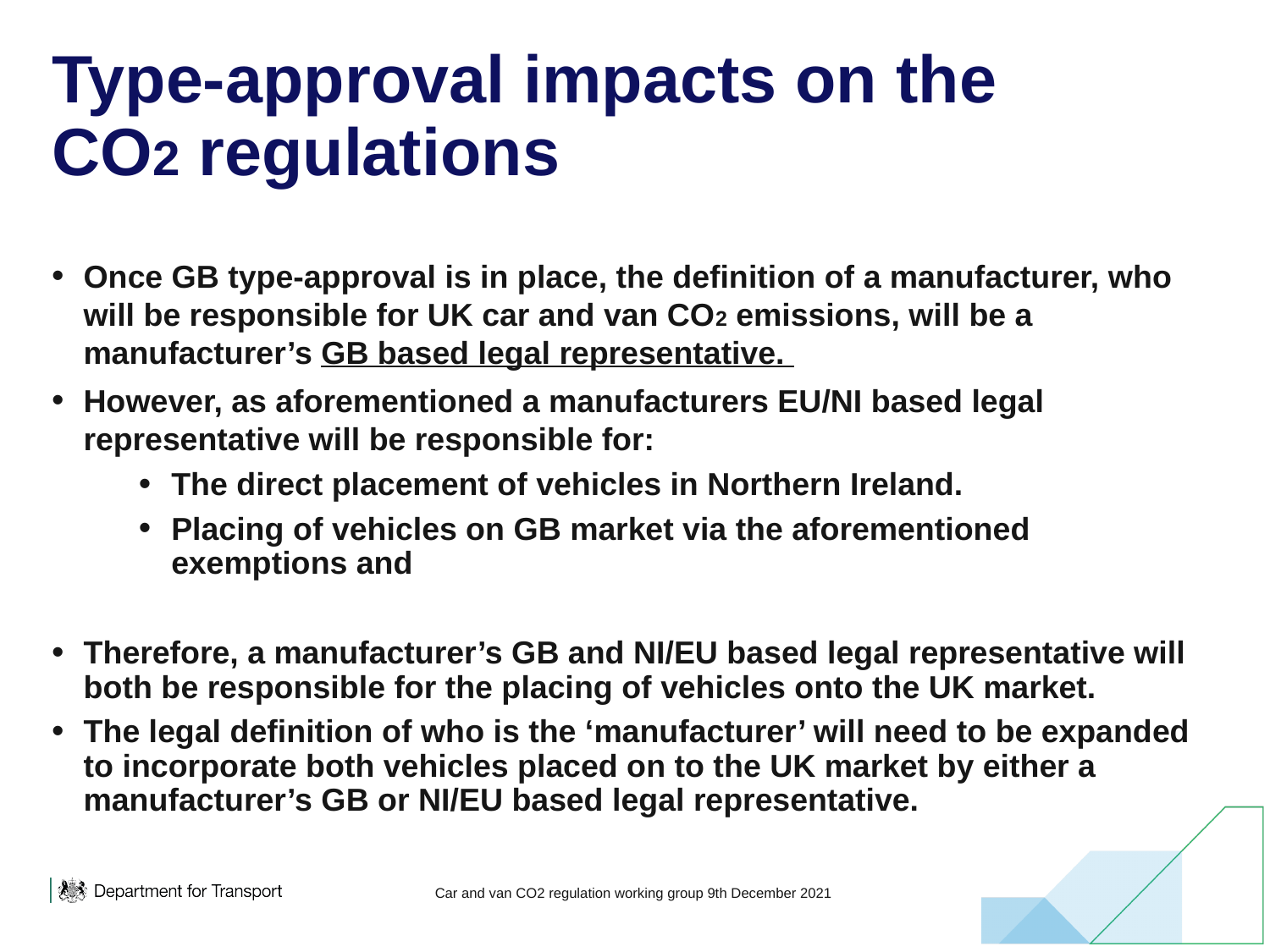

# Type-approval impacts on the CO2 regulations
Once GB type-approval is in place, the definition of a manufacturer, who will be responsible for UK car and van CO2 emissions, will be a manufacturer’s GB based legal representative.
However, as aforementioned a manufacturers EU/NI based legal representative will be responsible for:
The direct placement of vehicles in Northern Ireland.
Placing of vehicles on GB market via the aforementioned exemptions and

Therefore, a manufacturer’s GB and NI/EU based legal representative will both be responsible for the placing of vehicles onto the UK market.
The legal definition of who is the ‘manufacturer’ will need to be expanded to incorporate both vehicles placed on to the UK market by either a manufacturer’s GB or NI/EU based legal representative.

Car and van CO2 regulation working group 9th December 2021